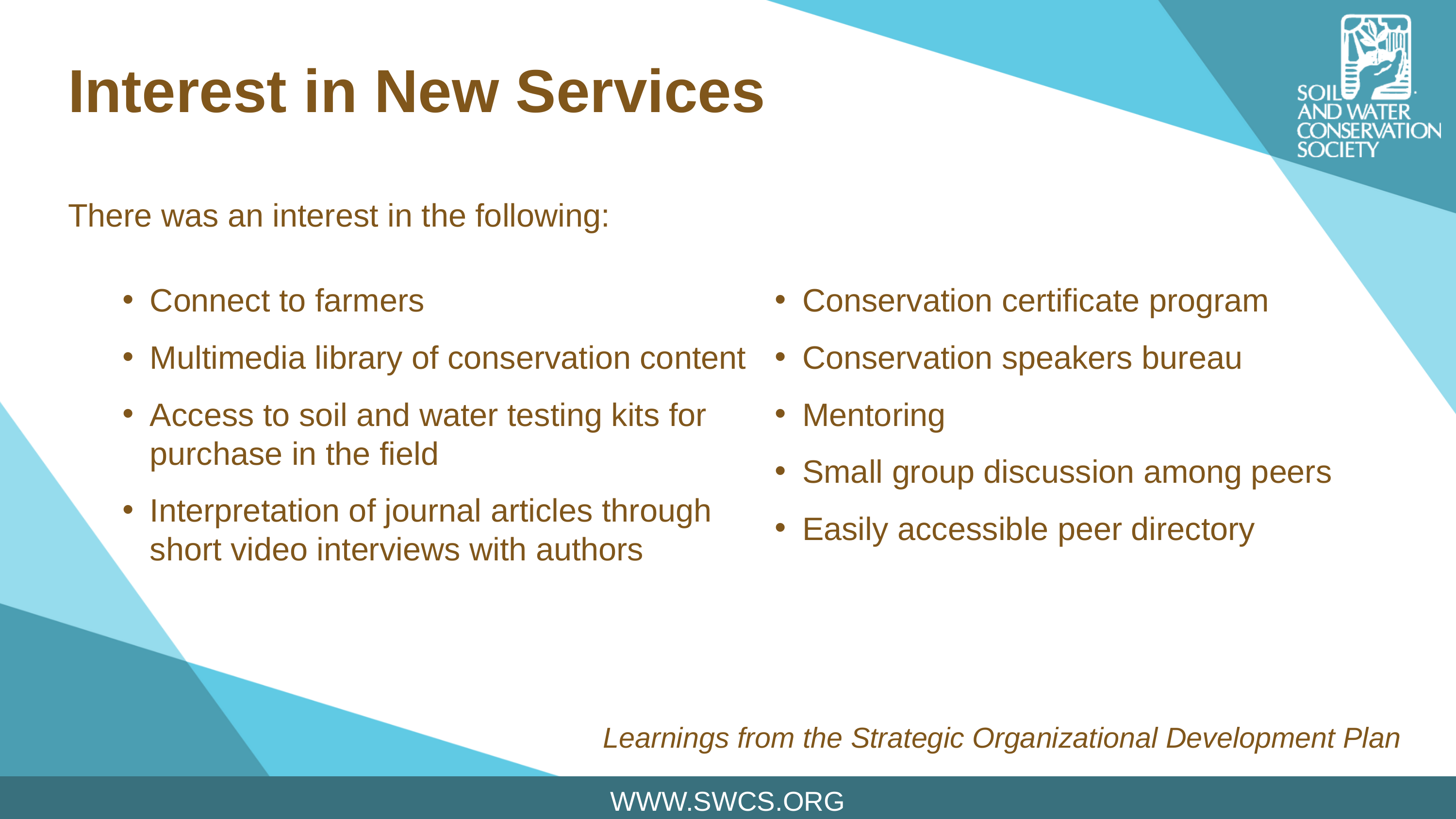

# Interest in New Services
There was an interest in the following:
Connect to farmers
Multimedia library of conservation content
Access to soil and water testing kits for purchase in the field
Interpretation of journal articles through short video interviews with authors
Conservation certificate program
Conservation speakers bureau
Mentoring
Small group discussion among peers
Easily accessible peer directory
Learnings from the Strategic Organizational Development Plan